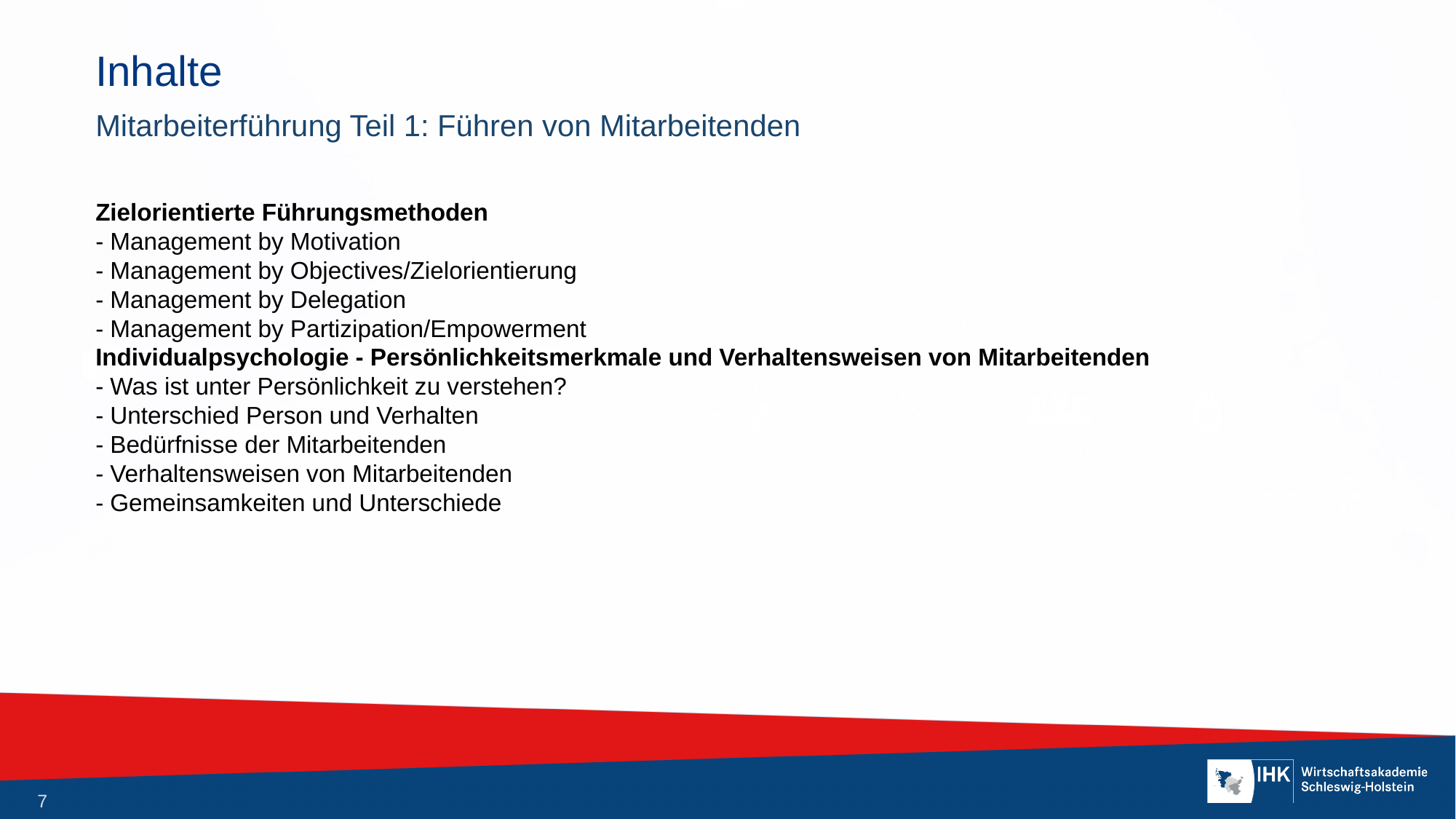

# Inhalte
Mitarbeiterführung Teil 1: Führen von Mitarbeitenden

Zielorientierte Führungsmethoden
- Management by Motivation
- Management by Objectives/Zielorientierung
- Management by Delegation
- Management by Partizipation/Empowerment
Individualpsychologie - Persönlichkeitsmerkmale und Verhaltensweisen von Mitarbeitenden
- Was ist unter Persönlichkeit zu verstehen?
- Unterschied Person und Verhalten
- Bedürfnisse der Mitarbeitenden
- Verhaltensweisen von Mitarbeitenden
- Gemeinsamkeiten und Unterschiede